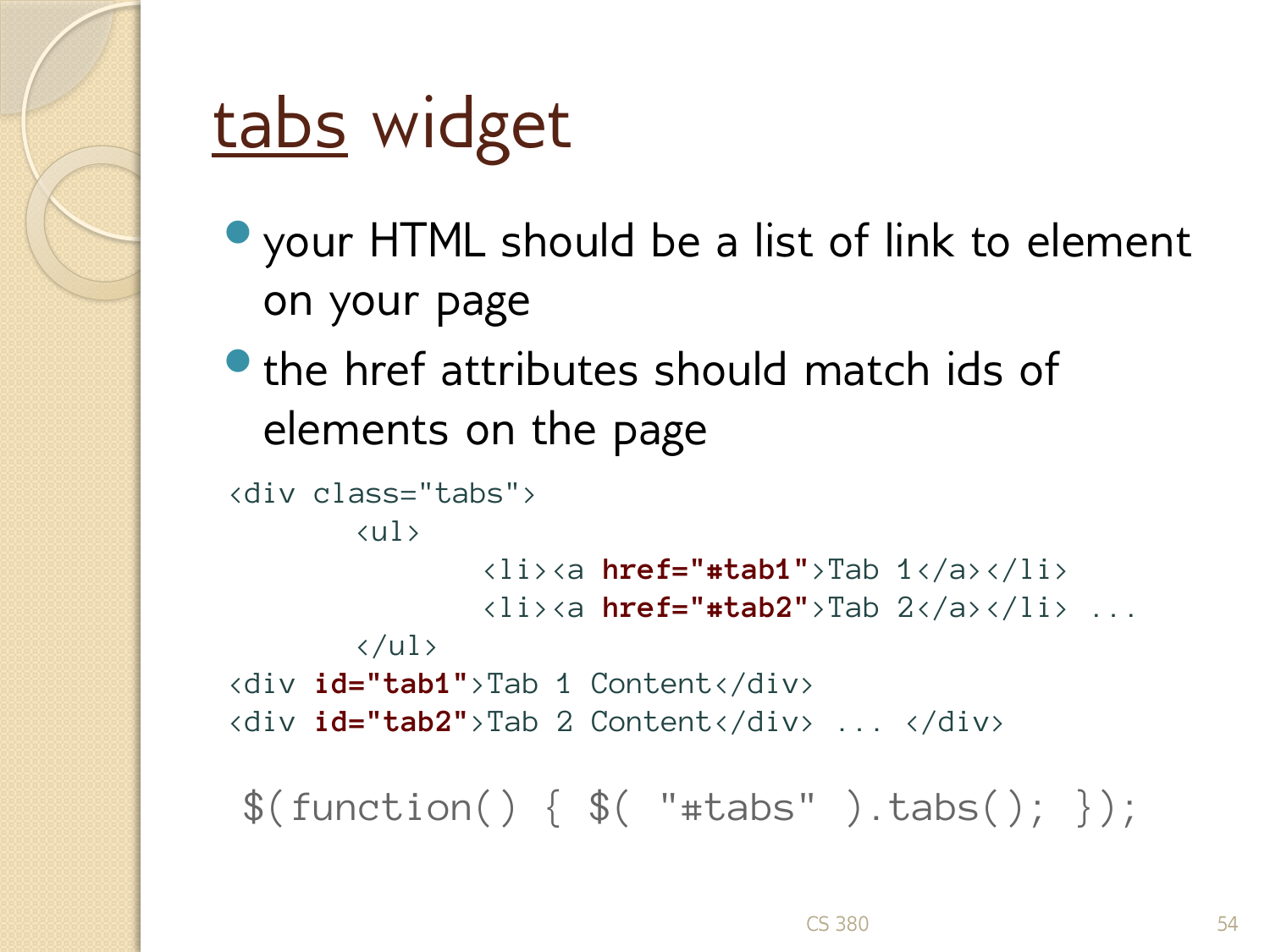

# tabs widget
your HTML should be a list of link to element on your page
the href attributes should match ids of elements on the page
<div class="tabs">
	<ul>
		<li><a href="#tab1">Tab 1</a></li>
		<li><a href="#tab2">Tab 2</a></li> ...
	</ul>
<div id="tab1">Tab 1 Content</div>
<div id="tab2">Tab 2 Content</div> ... </div>
$(function() { $( "#tabs" ).tabs(); });
CS 380
54